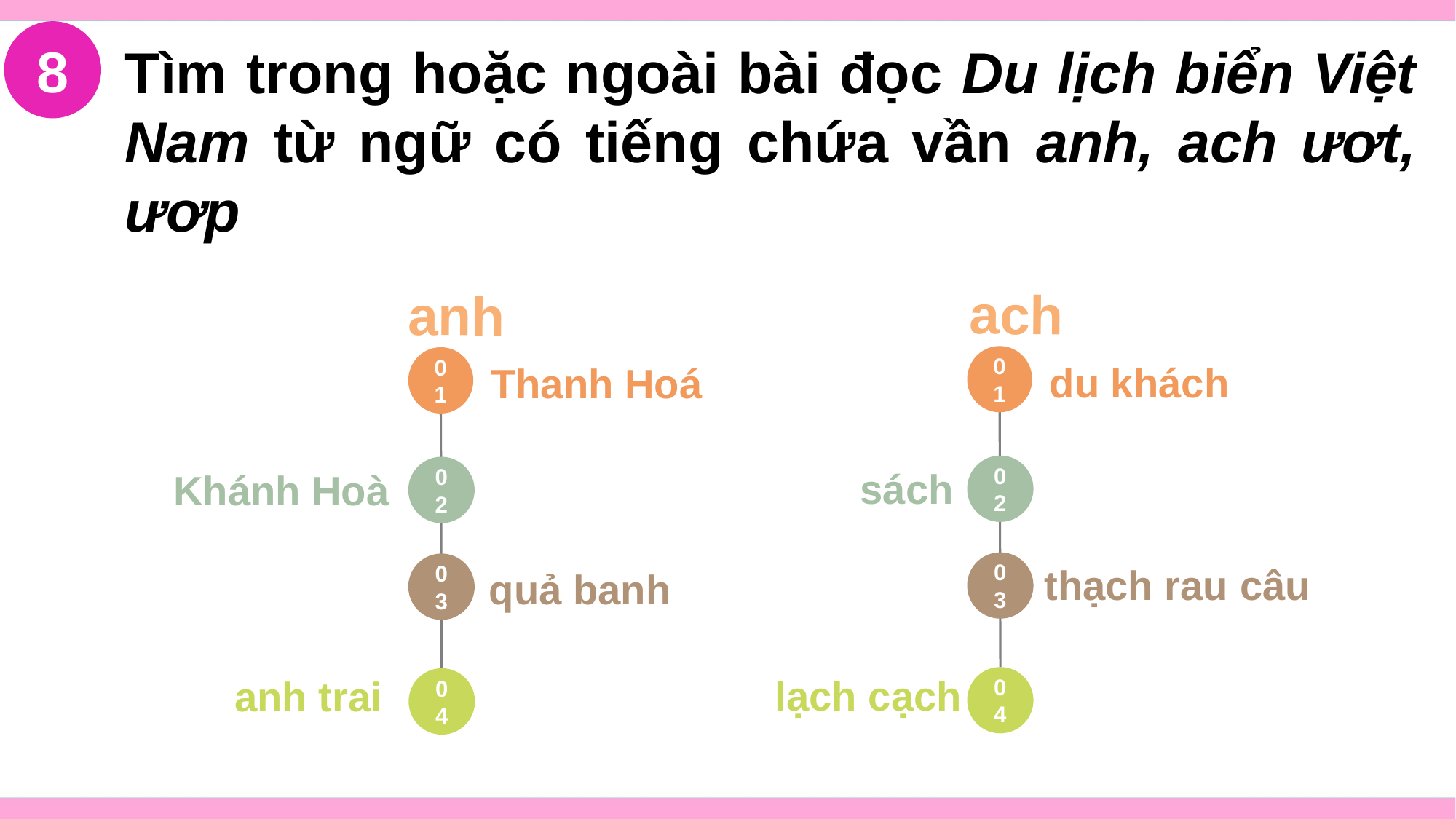

8
Tìm trong hoặc ngoài bài đọc Du lịch biển Việt Nam từ ngữ có tiếng chứa vần anh, ach ươt, ươp

ach

anh
01
01
du khách
Thanh Hoá
02
02
sách
Khánh Hoà
03
03
thạch rau câu
quả banh
lạch cạch
anh trai
04
04